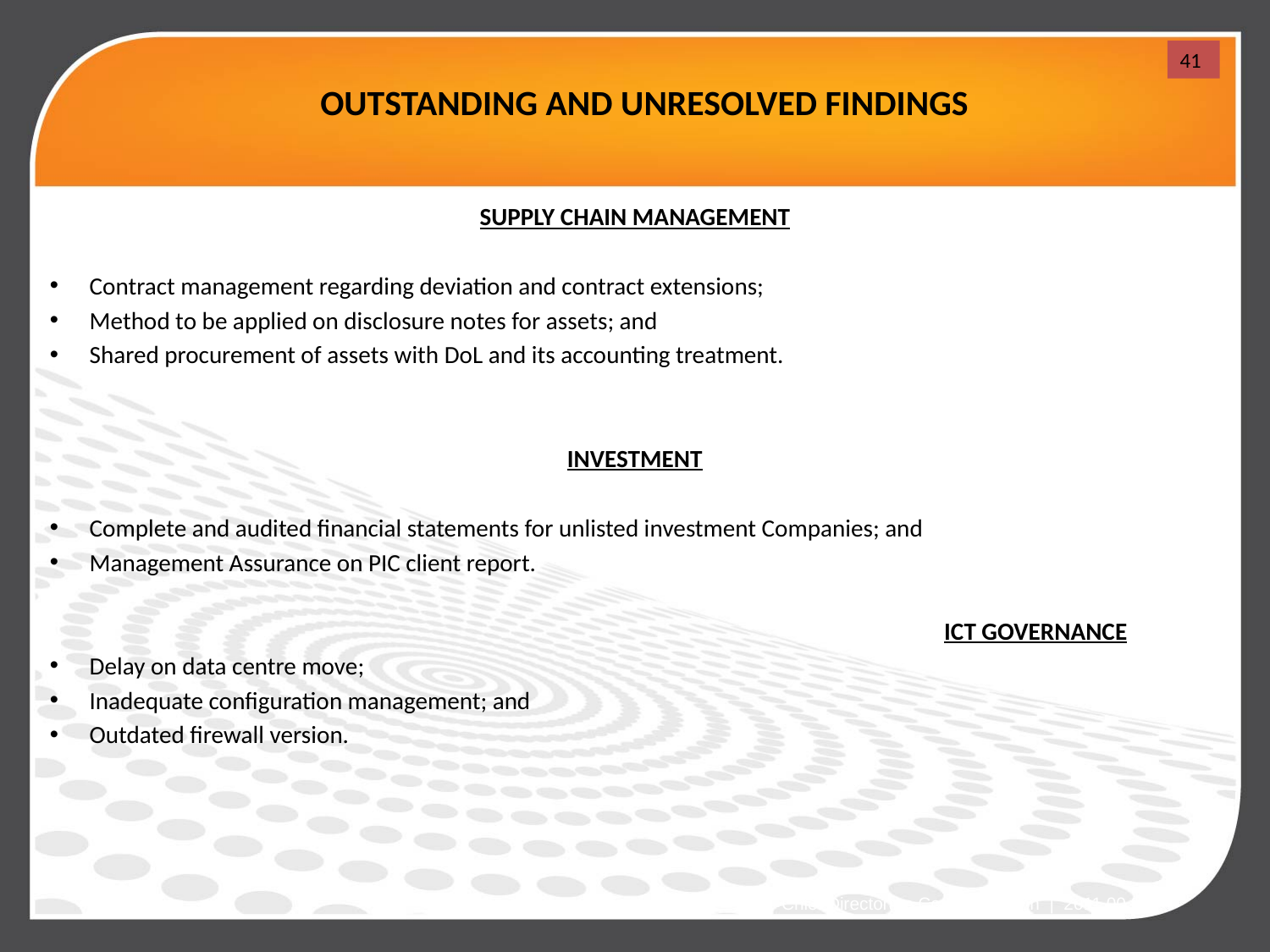

41
41
# OUTSTANDING AND UNRESOLVED FINDINGS
SUPPLY CHAIN MANAGEMENT

Contract management regarding deviation and contract extensions;
Method to be applied on disclosure notes for assets; and
Shared procurement of assets with DoL and its accounting treatment.

INVESTMENT

Complete and audited financial statements for unlisted investment Companies; and
Management Assurance on PIC client report.

							 ICT GOVERNANCE
Delay on data centre move;
Inadequate configuration management; and
Outdated firewall version.

Chief Directorate Communication  |  2011.00.00